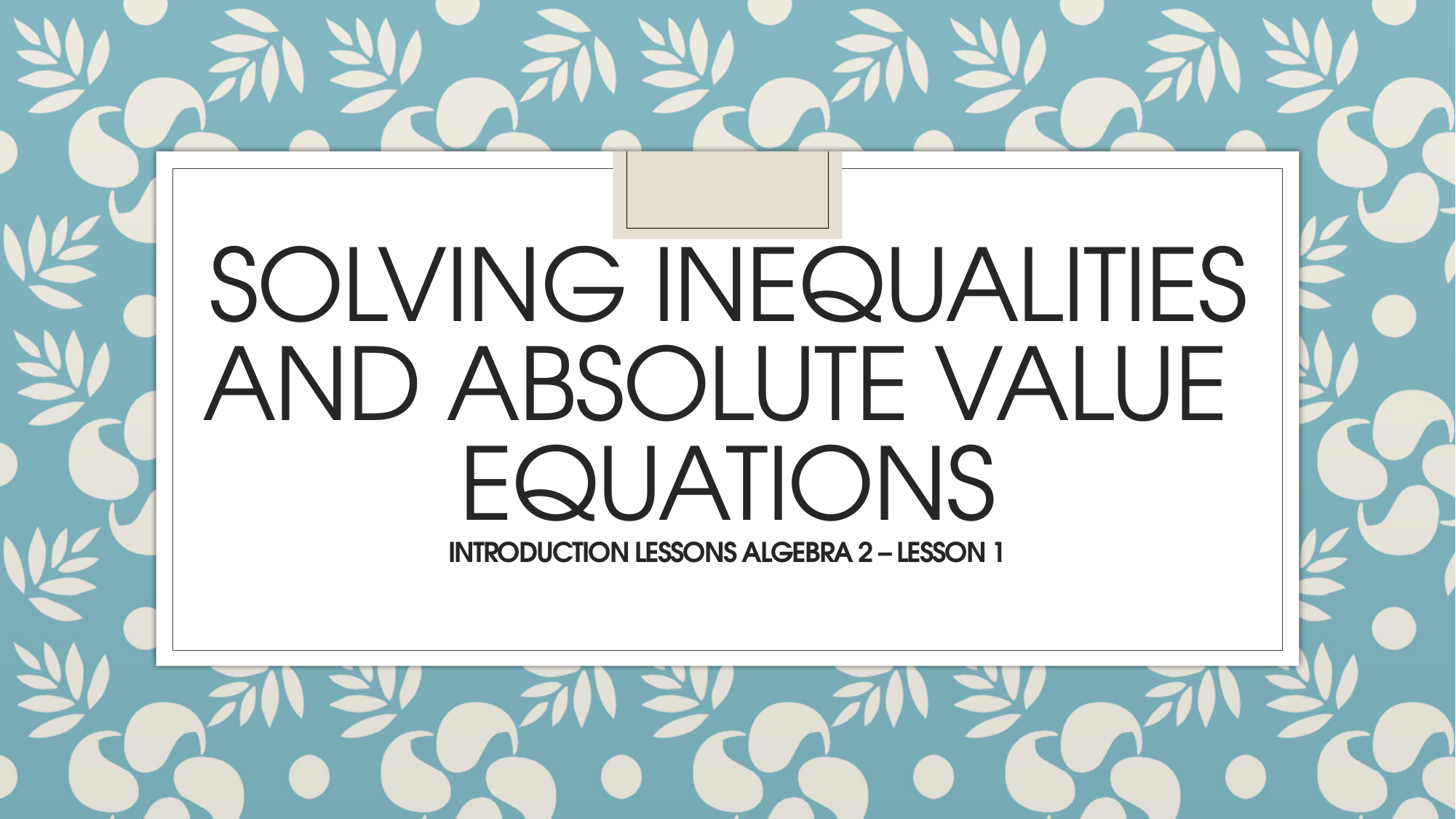

# Solving Inequalities and Absolute Value  Equations Introduction Lessons Algebra 2 – Lesson 1